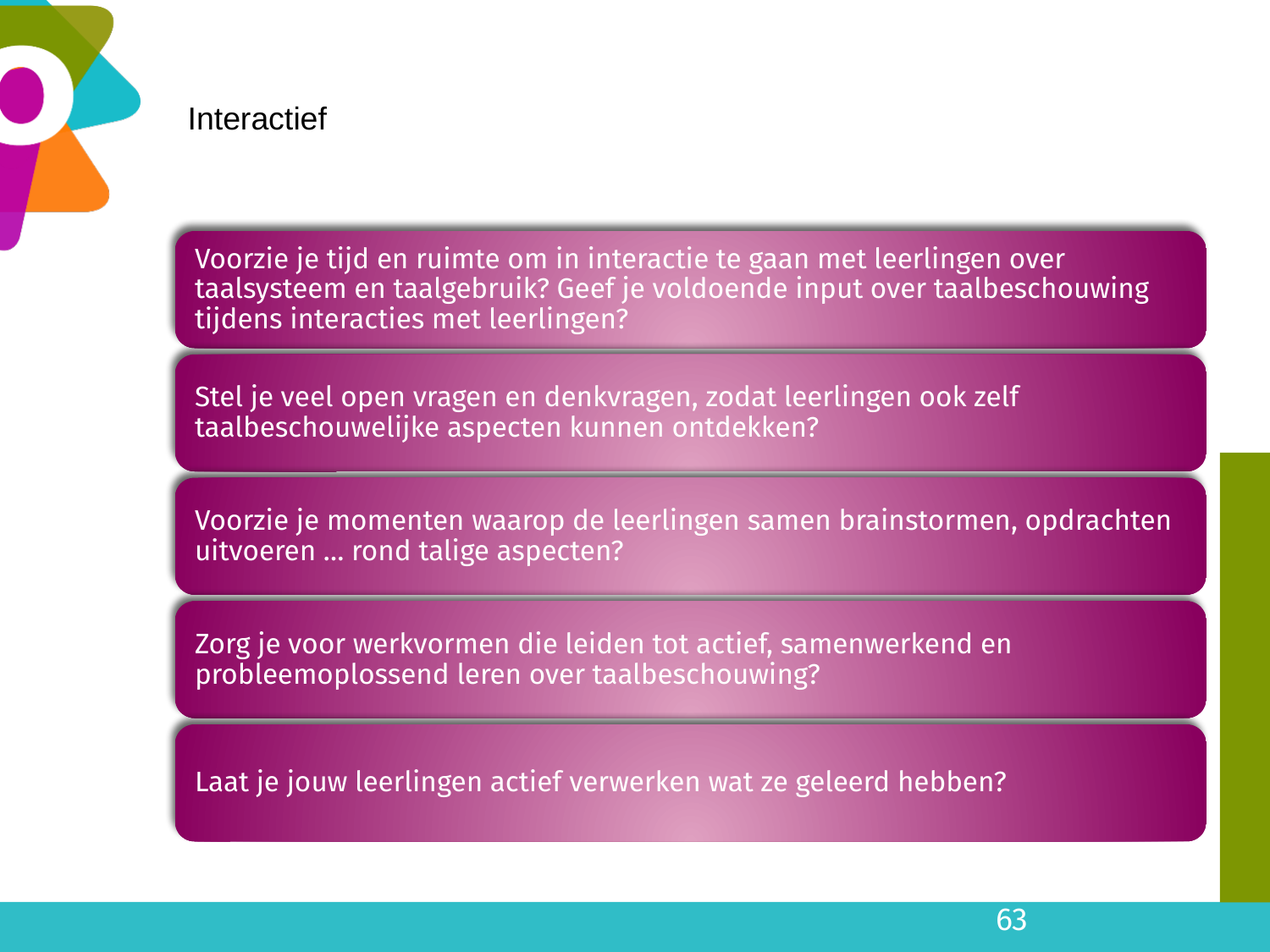

# Interactief
Voorzie je tijd en ruimte om in interactie te gaan met leerlingen over taalsysteem en taalgebruik? Geef je voldoende input over taalbeschouwing tijdens interacties met leerlingen?
Stel je veel open vragen en denkvragen, zodat leerlingen ook zelf taalbeschouwelijke aspecten kunnen ontdekken?
Voorzie je momenten waarop de leerlingen samen brainstormen, opdrachten uitvoeren … rond talige aspecten?
Zorg je voor werkvormen die leiden tot actief, samenwerkend en probleemoplossend leren over taalbeschouwing?
Laat je jouw leerlingen actief verwerken wat ze geleerd hebben?
63